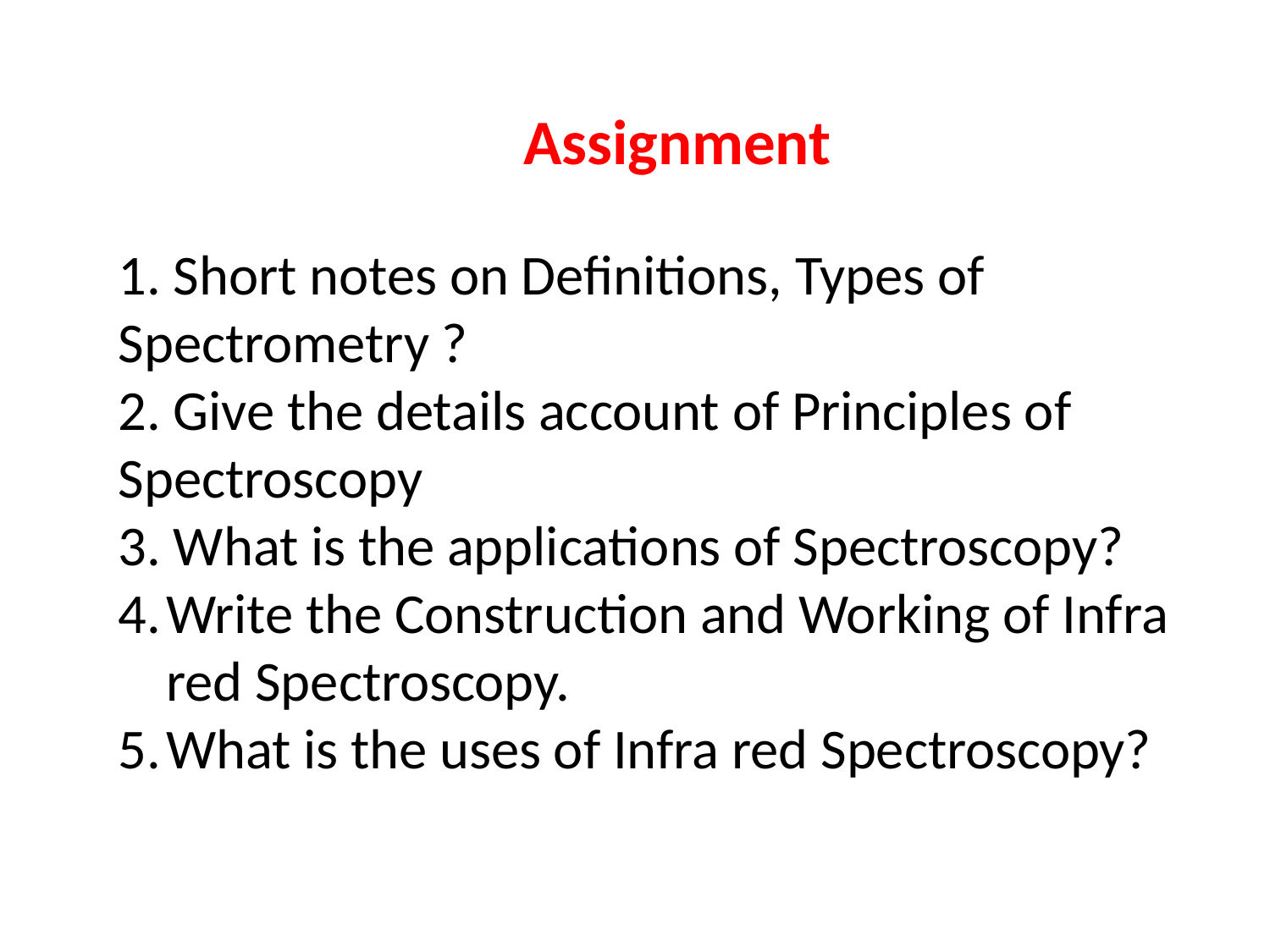

Assignment
1. Short notes on Definitions, Types of Spectrometry ?
2. Give the details account of Principles of Spectroscopy
3. What is the applications of Spectroscopy?
Write the Construction and Working of Infra red Spectroscopy.
What is the uses of Infra red Spectroscopy?